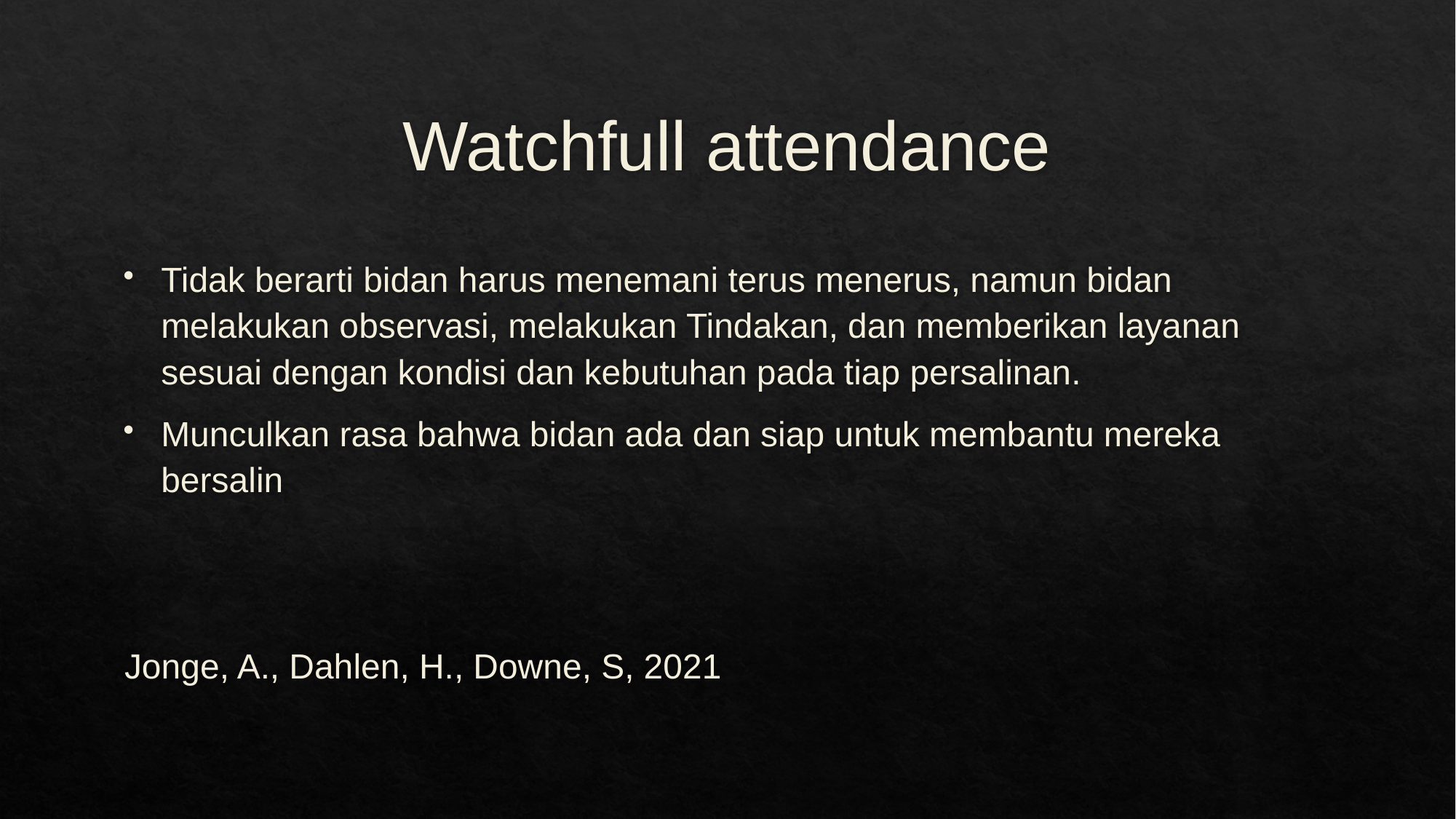

# Watchfull attendance
Tidak berarti bidan harus menemani terus menerus, namun bidan melakukan observasi, melakukan Tindakan, dan memberikan layanan sesuai dengan kondisi dan kebutuhan pada tiap persalinan.
Munculkan rasa bahwa bidan ada dan siap untuk membantu mereka bersalin

Jonge, A., Dahlen, H., Downe, S, 2021